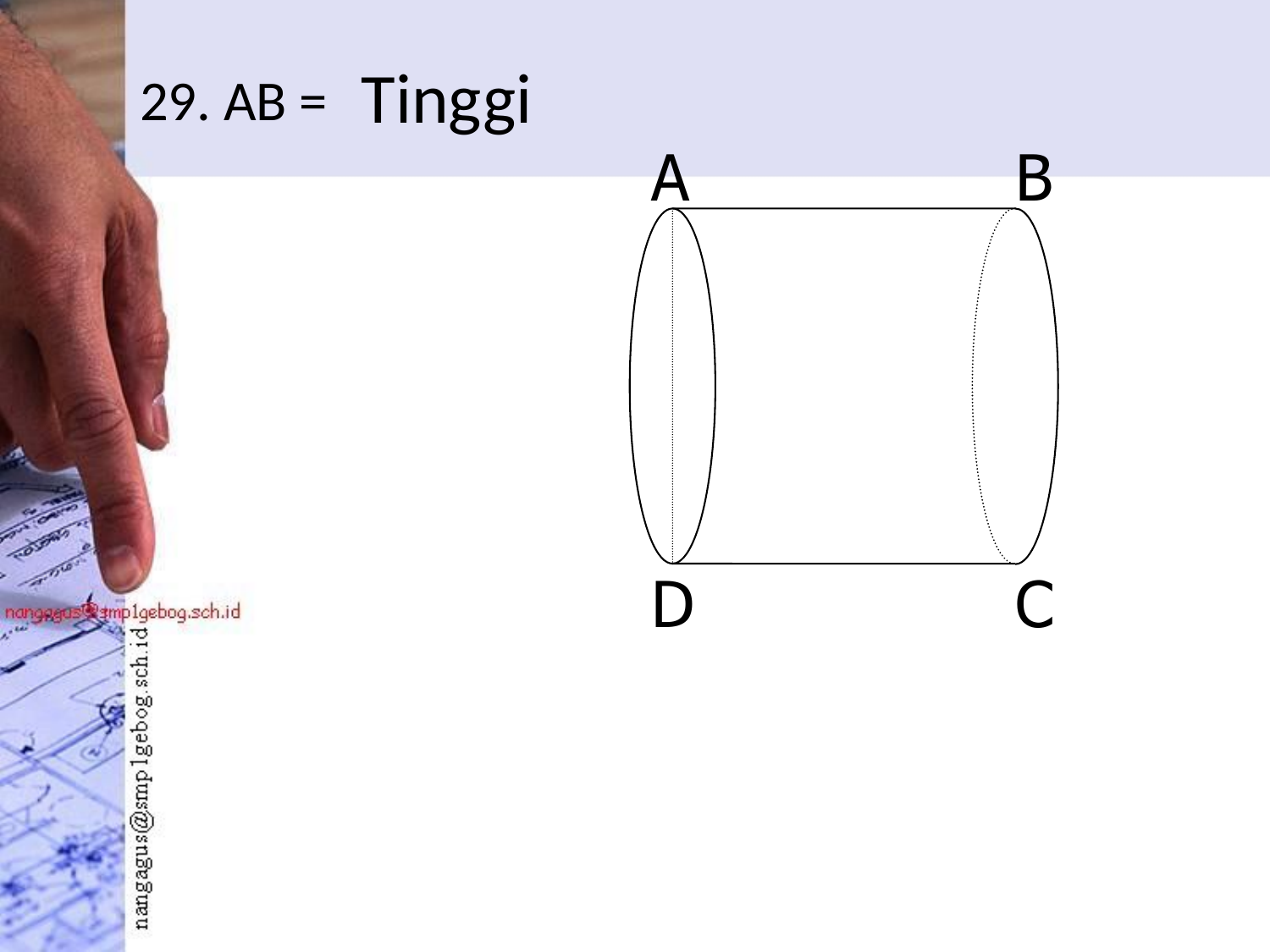

# 29. AB =
Tinggi
A
B

D

C